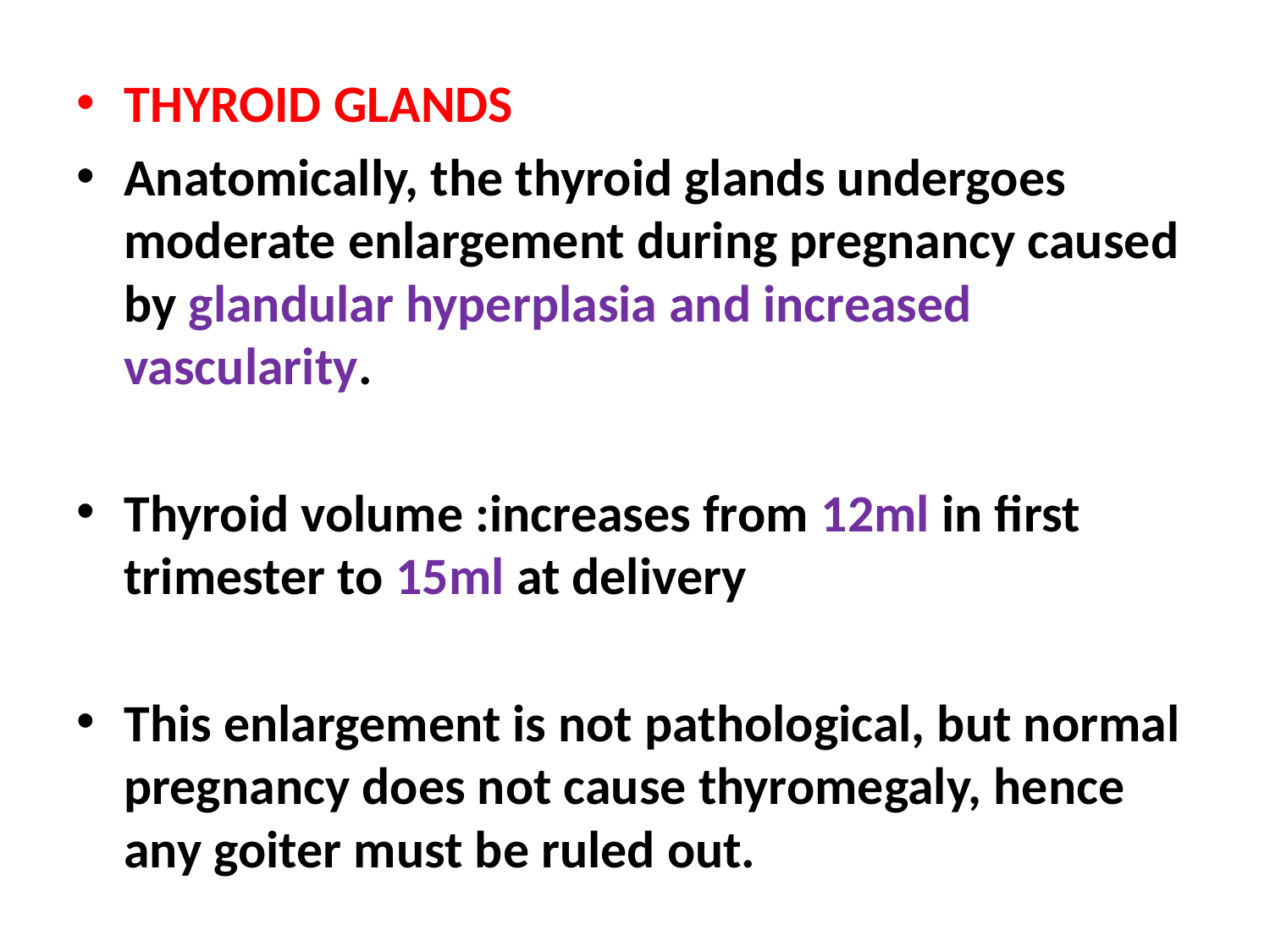

THYROID GLANDS
Anatomically, the thyroid glands undergoes moderate enlargement during pregnancy caused by glandular hyperplasia and increased vascularity.

Thyroid volume :increases from 12ml in first trimester to 15ml at delivery

This enlargement is not pathological, but normal pregnancy does not cause thyromegaly, hence any goiter must be ruled out.